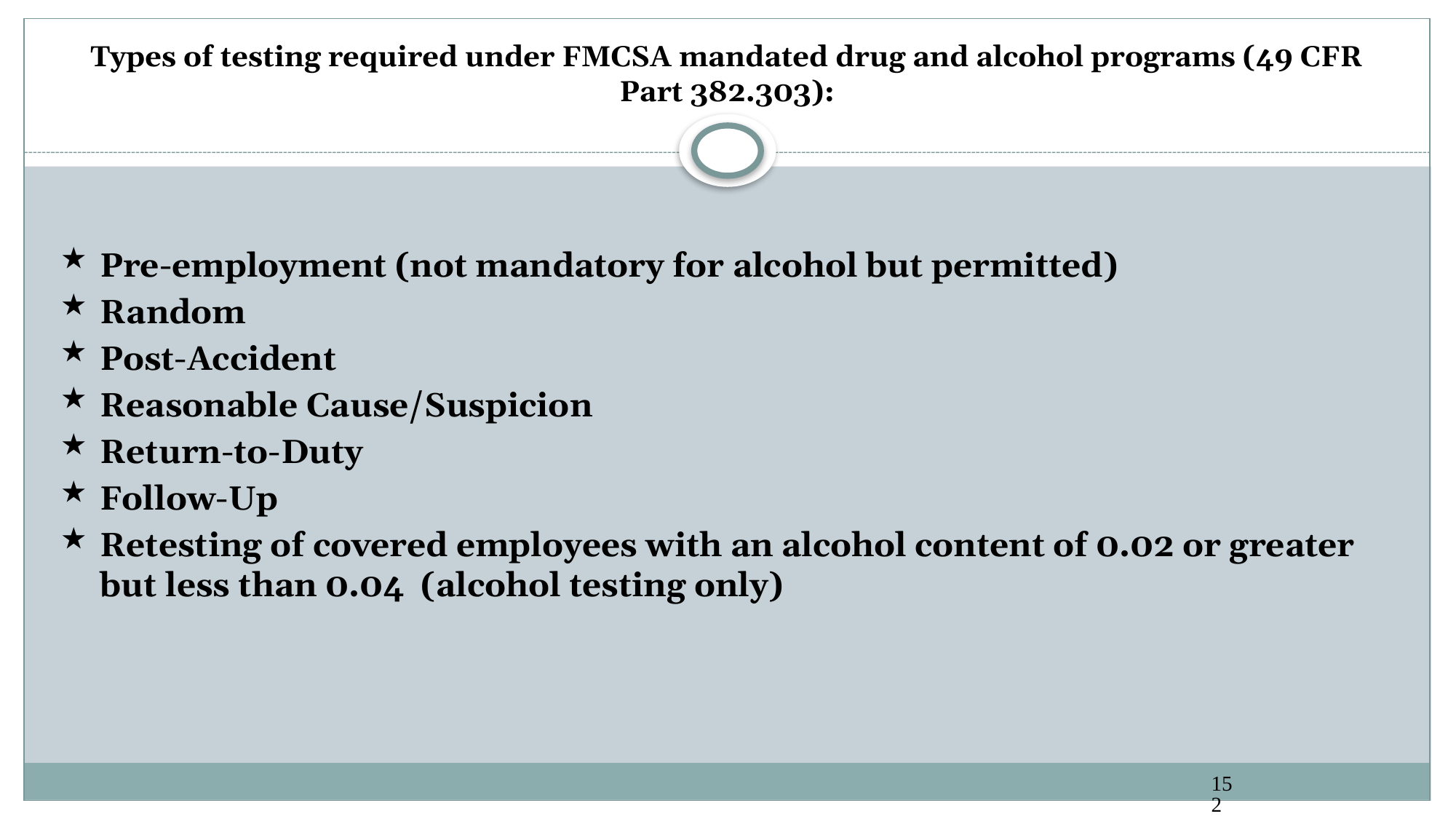

Types of testing required under FMCSA mandated drug and alcohol programs (49 CFR Part 382.303):

Pre-employment (not mandatory for alcohol but permitted)
Random
Post-Accident
Reasonable Cause/Suspicion
Return-to-Duty
Follow-Up
Retesting of covered employees with an alcohol content of 0.02 or greater but less than 0.04  (alcohol testing only)
152